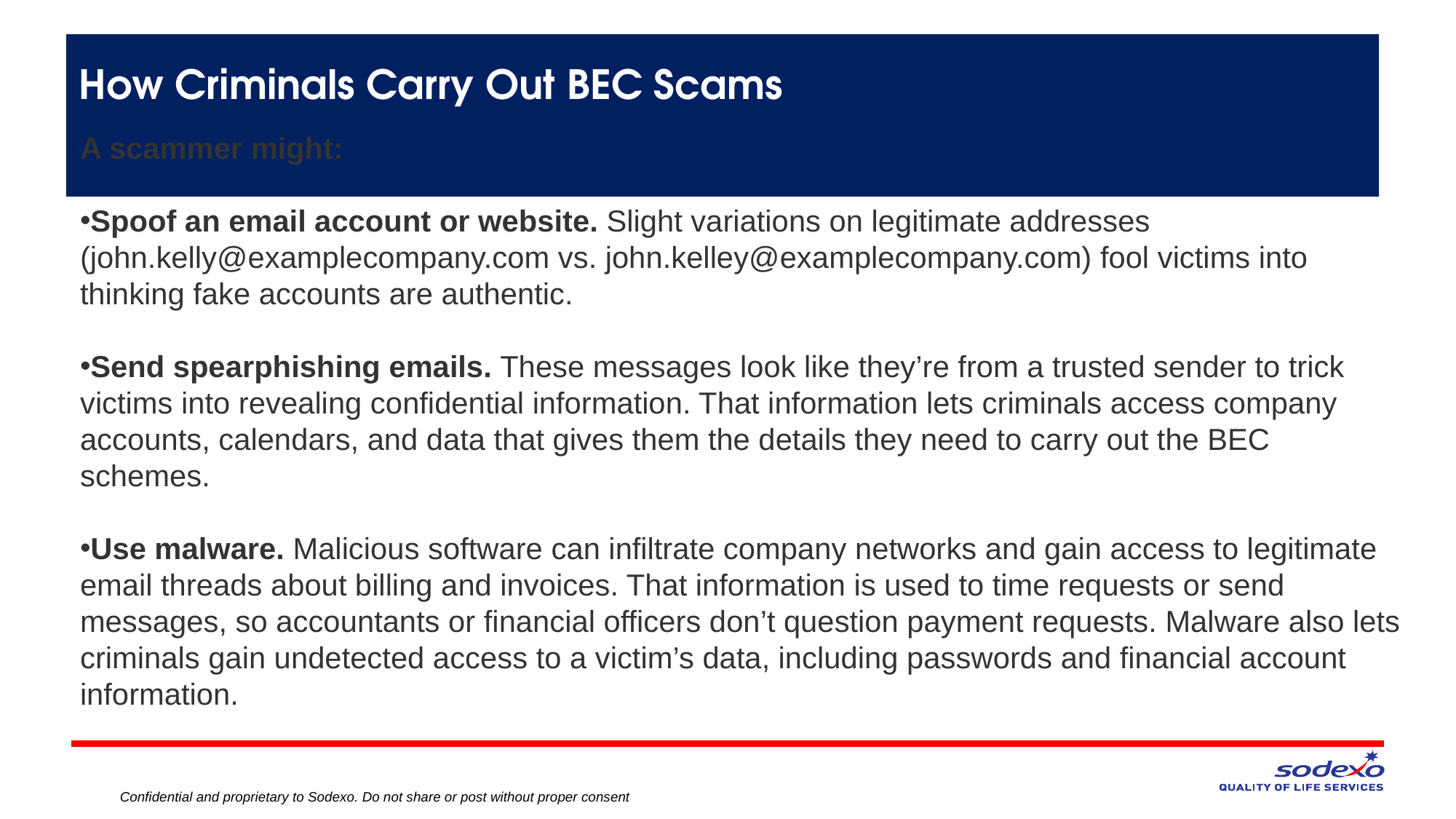

# How Criminals Carry Out BEC Scams
A scammer might:

Spoof an email account or website. Slight variations on legitimate addresses (john.kelly@examplecompany.com vs. john.kelley@examplecompany.com) fool victims into thinking fake accounts are authentic.

Send spearphishing emails. These messages look like they’re from a trusted sender to trick victims into revealing confidential information. That information lets criminals access company accounts, calendars, and data that gives them the details they need to carry out the BEC schemes.

Use malware. Malicious software can infiltrate company networks and gain access to legitimate email threads about billing and invoices. That information is used to time requests or send messages, so accountants or financial officers don’t question payment requests. Malware also lets criminals gain undetected access to a victim’s data, including passwords and financial account information.